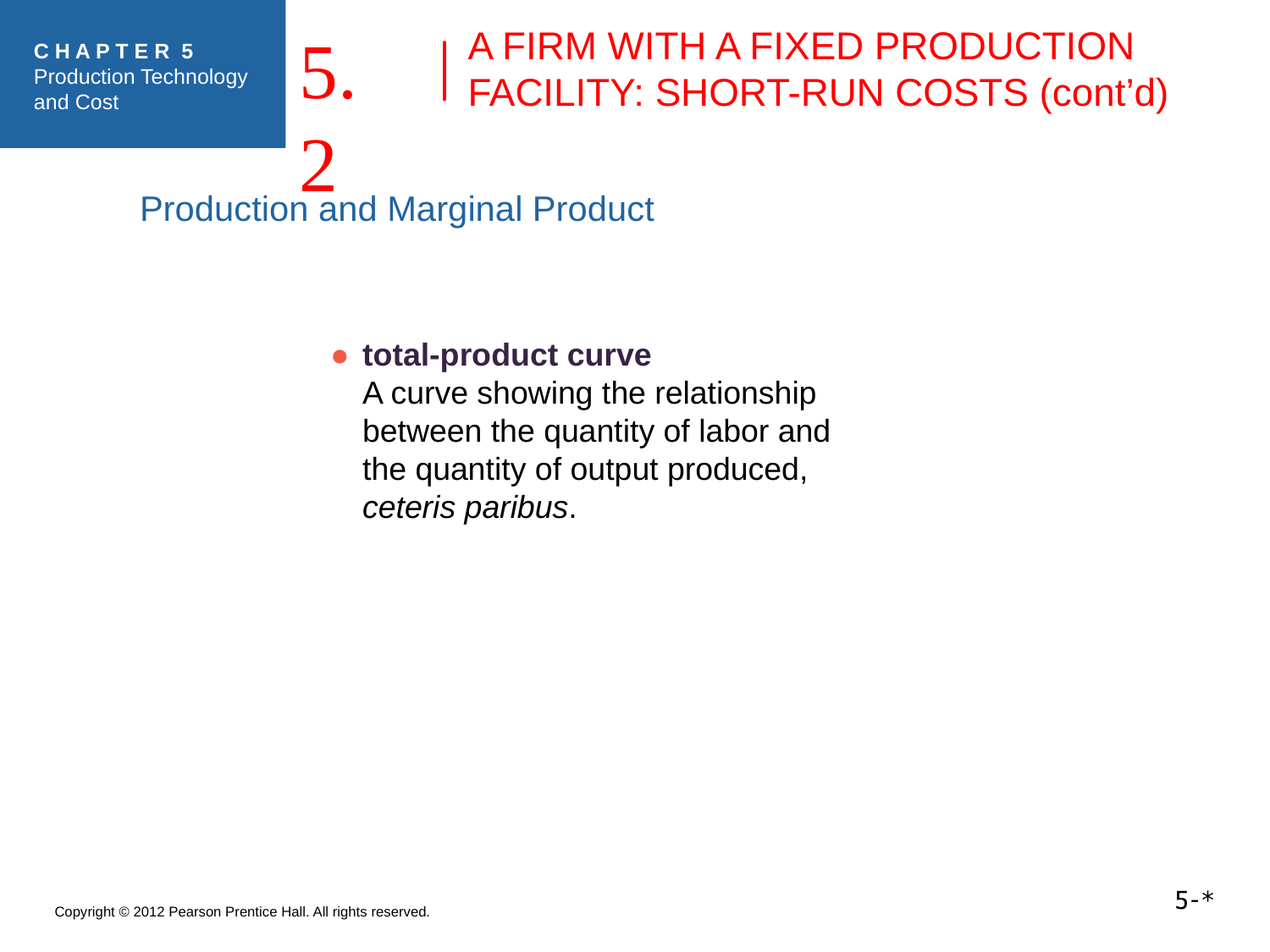

5.2
# A FIRM WITH A FIXED PRODUCTION FACILITY: SHORT-RUN COSTS (cont’d)
Production and Marginal Product
●	total-product curve
A curve showing the relationship between the quantity of labor and the quantity of output produced, ceteris paribus.